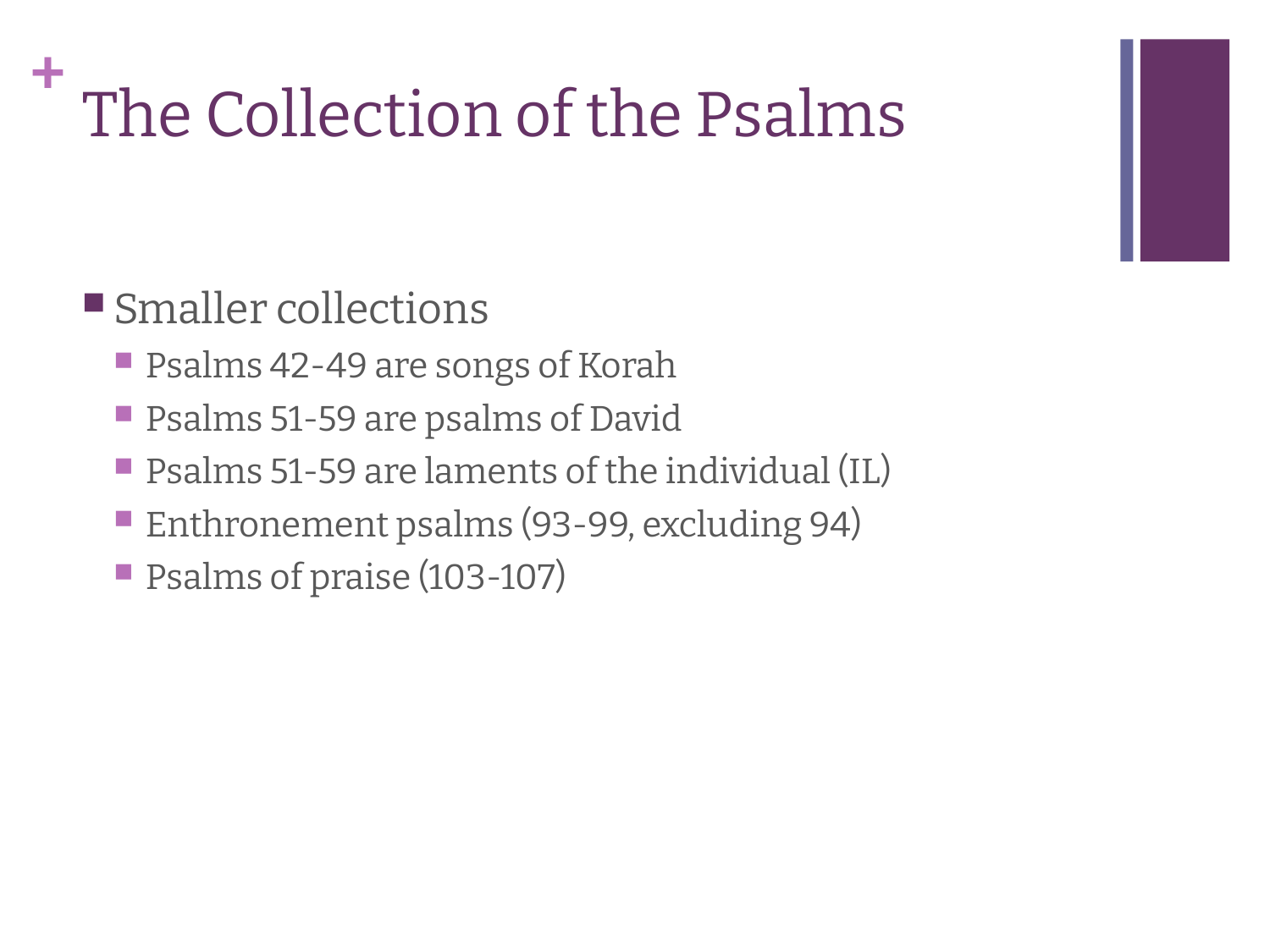

# The Collection of the Psalms
Smaller collections
Psalms 42-49 are songs of Korah
Psalms 51-59 are psalms of David
Psalms 51-59 are laments of the individual (IL)
Enthronement psalms (93-99, excluding 94)
Psalms of praise (103-107)